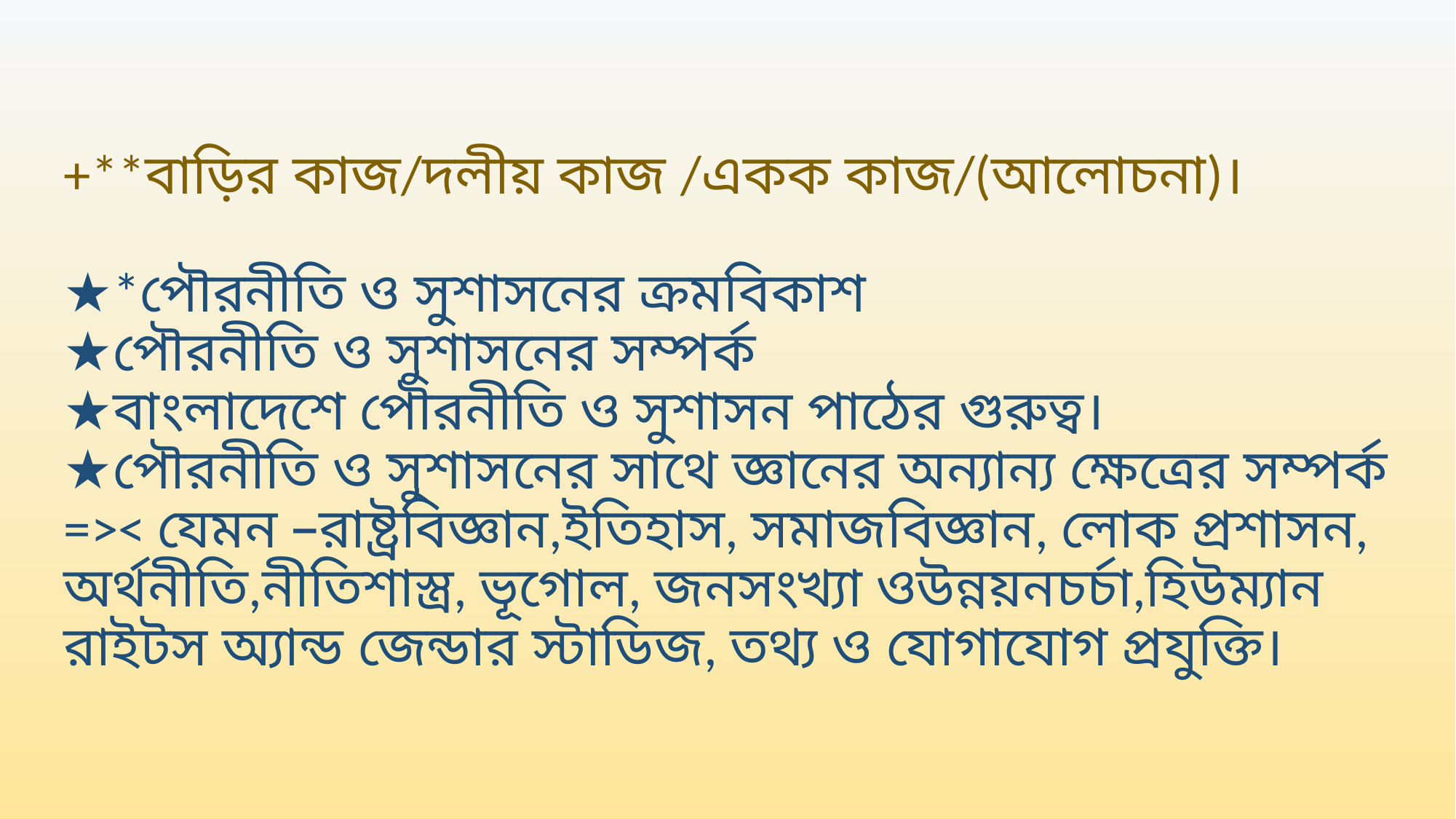

# +**বাড়ির কাজ/দলীয় কাজ /একক কাজ/(আলোচনা)। ★*পৌরনীতি ও সুশাসনের ক্রমবিকাশ ★পৌরনীতি ও সুশাসনের সম্পর্ক ★বাংলাদেশে পৌরনীতি ও সুশাসন পাঠের গুরুত্ব। ★পৌরনীতি ও সুশাসনের সাথে জ্ঞানের অন্যান্য ক্ষেত্রের সম্পর্ক =>< যেমন –রাষ্ট্রবিজ্ঞান,ইতিহাস, সমাজবিজ্ঞান, লোক প্রশাসন, অর্থনীতি,নীতিশাস্ত্র, ভূগোল, জনসংখ্যা ওউন্নয়নচর্চা,হিউম্যান রাইটস অ্যান্ড জেন্ডার স্টাডিজ, তথ্য ও যোগাযোগ প্রযুক্তি।